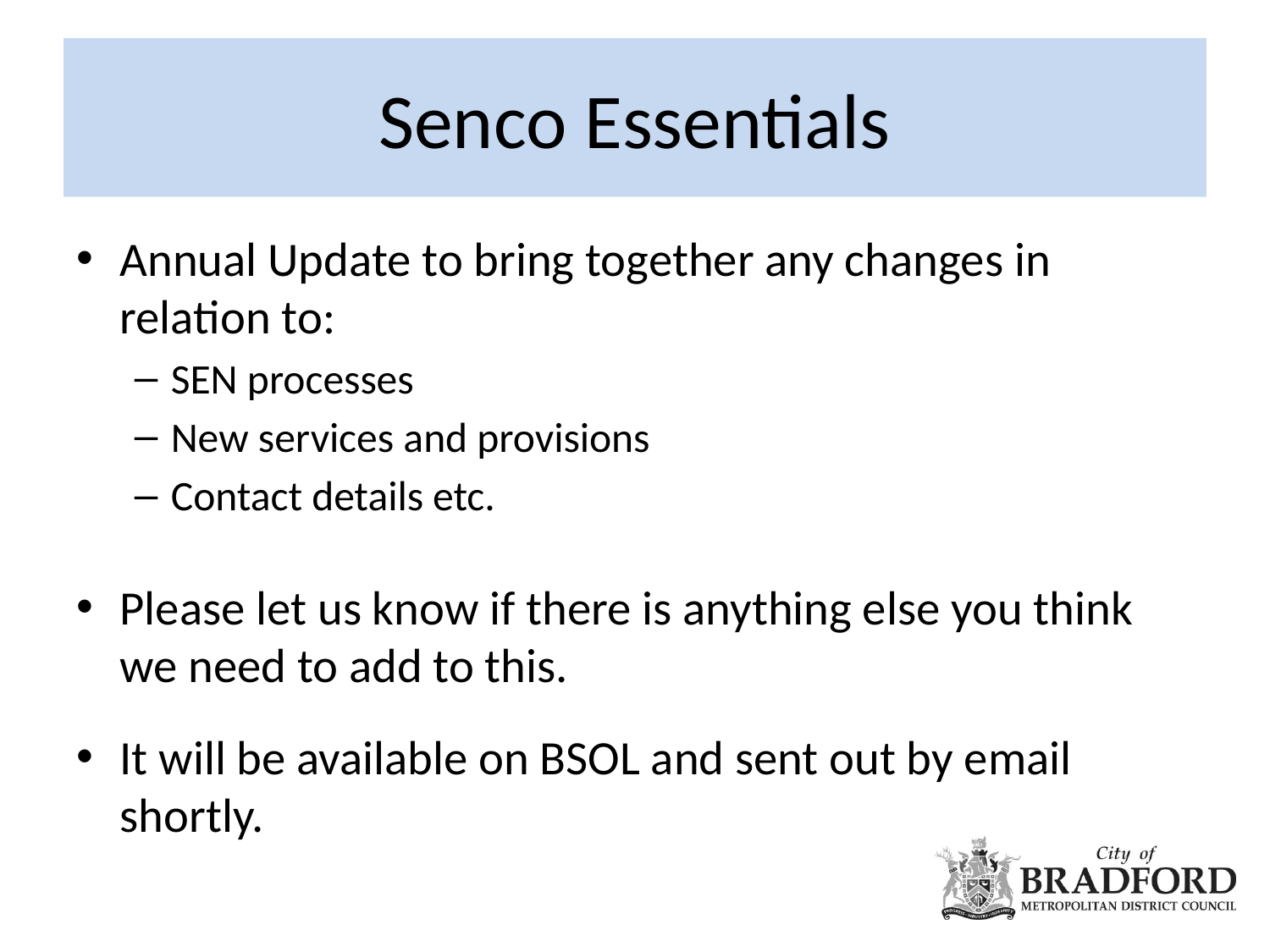

# Senco Essentials
Annual Update to bring together any changes in relation to:
SEN processes
New services and provisions
Contact details etc.

Please let us know if there is anything else you think we need to add to this.

It will be available on BSOL and sent out by email shortly.